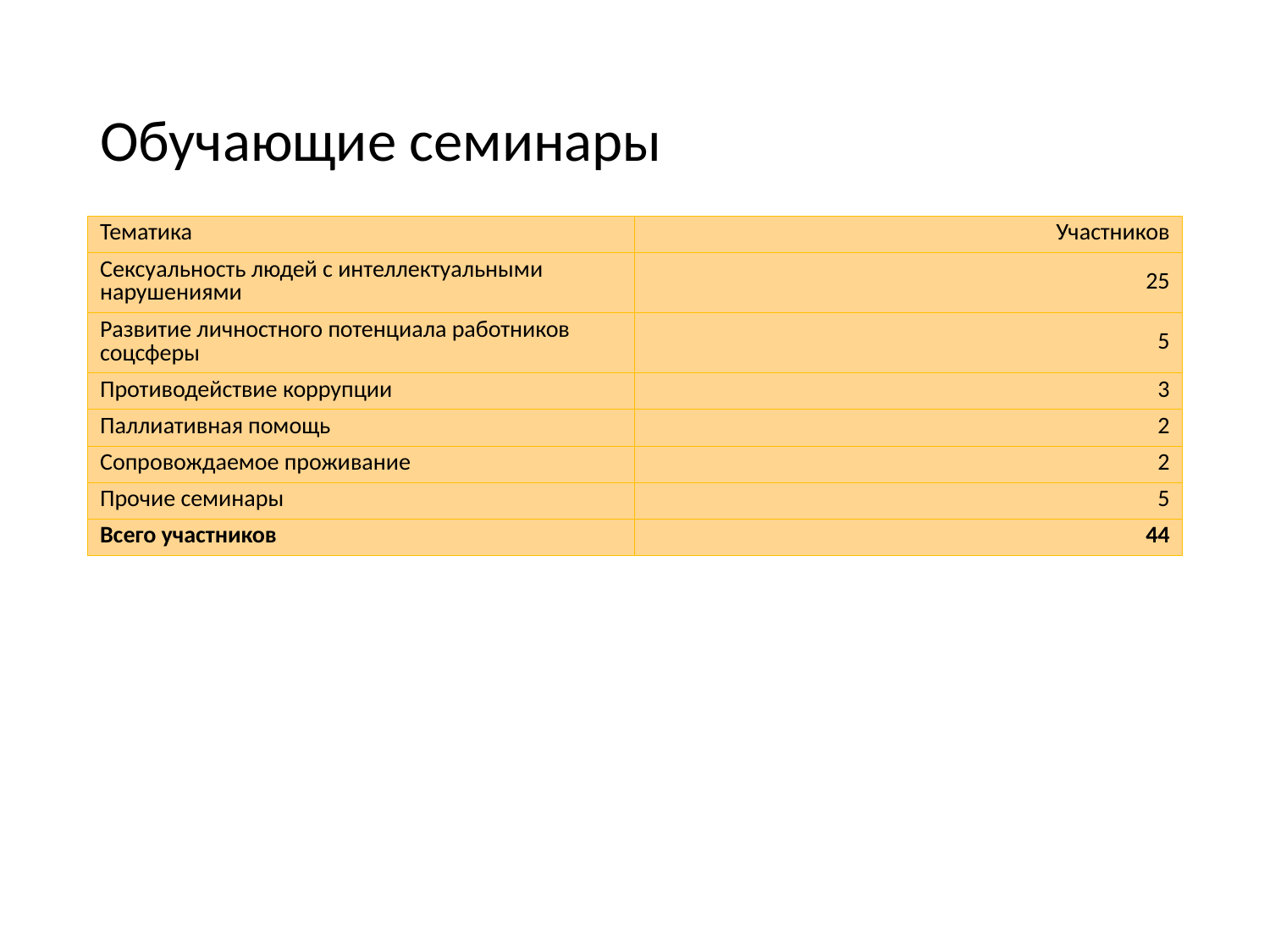

# Обучающие семинары
| Тематика | Участников |
| --- | --- |
| Сексуальность людей с интеллектуальными нарушениями | 25 |
| Развитие личностного потенциала работников соцсферы | 5 |
| Противодействие коррупции | 3 |
| Паллиативная помощь | 2 |
| Сопровождаемое проживание | 2 |
| Прочие семинары | 5 |
| Всего участников | 44 |